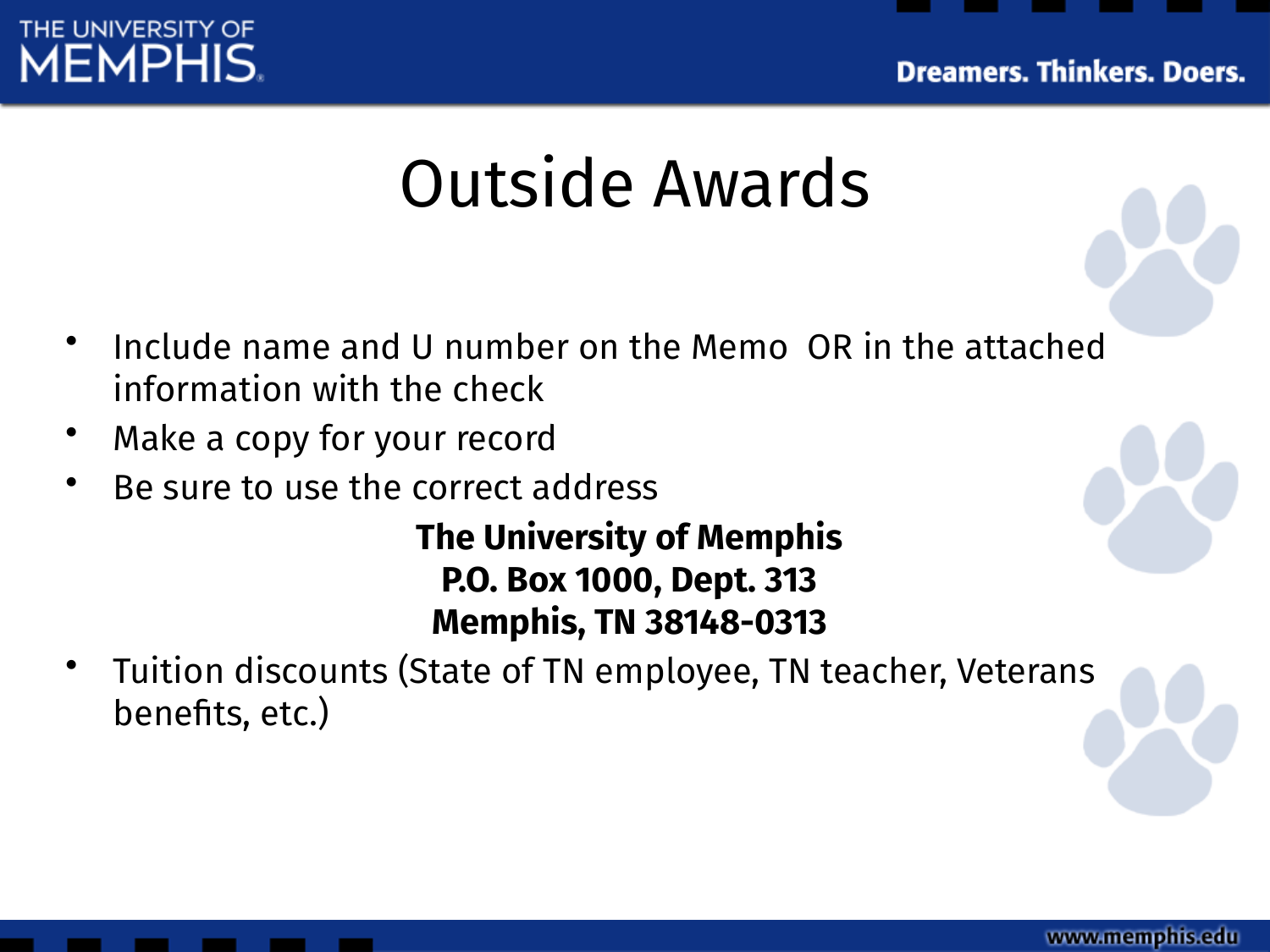

# Outside Awards
Include name and U number on the Memo  OR in the attached information with the check
Make a copy for your record
Be sure to use the correct address
The University of Memphis
P.O. Box 1000, Dept. 313
Memphis, TN 38148-0313
Tuition discounts (State of TN employee, TN teacher, Veterans benefits, etc.)